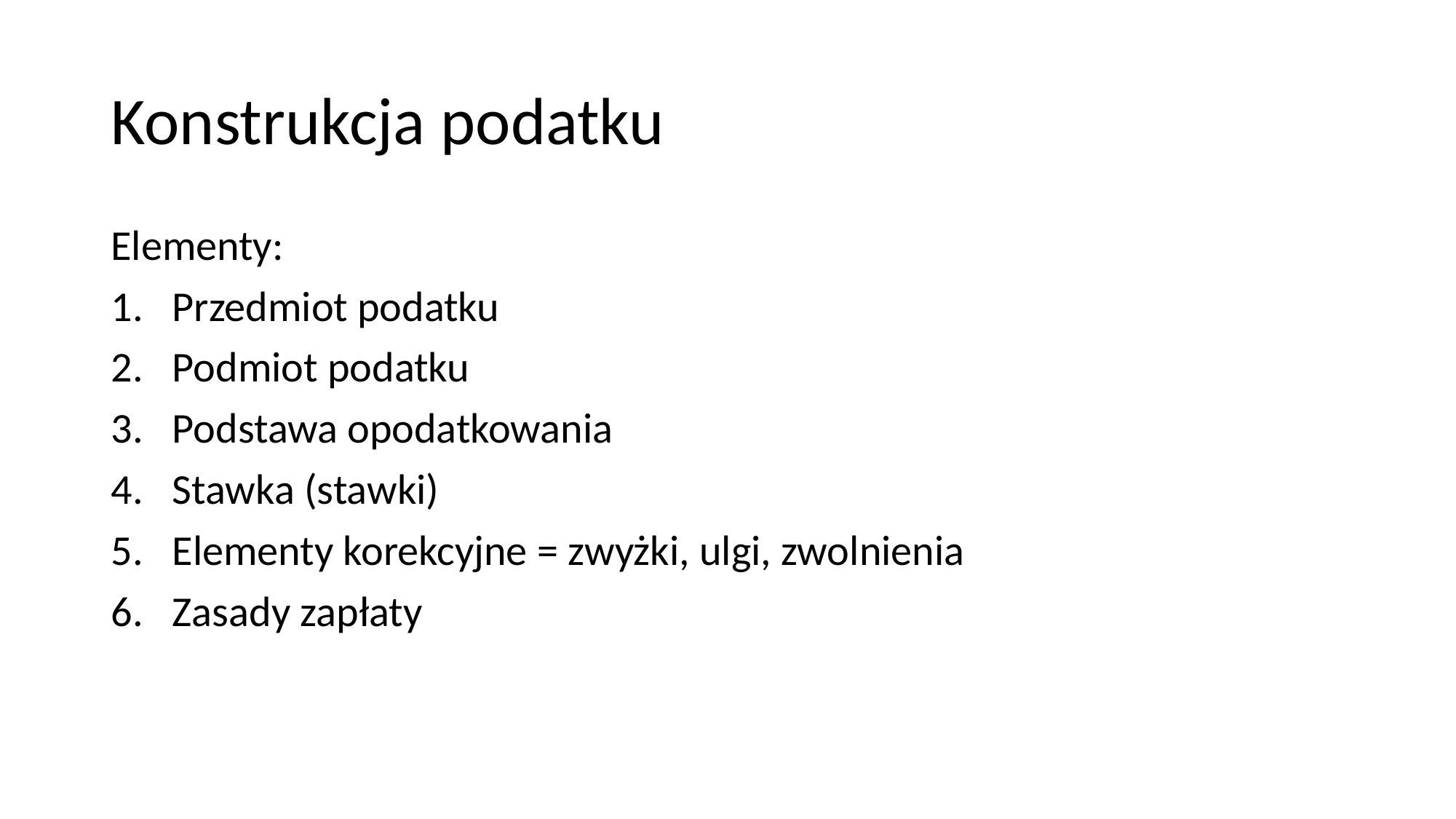

# Konstrukcja podatku
Elementy:
Przedmiot podatku
Podmiot podatku
Podstawa opodatkowania
Stawka (stawki)
Elementy korekcyjne = zwyżki, ulgi, zwolnienia
Zasady zapłaty